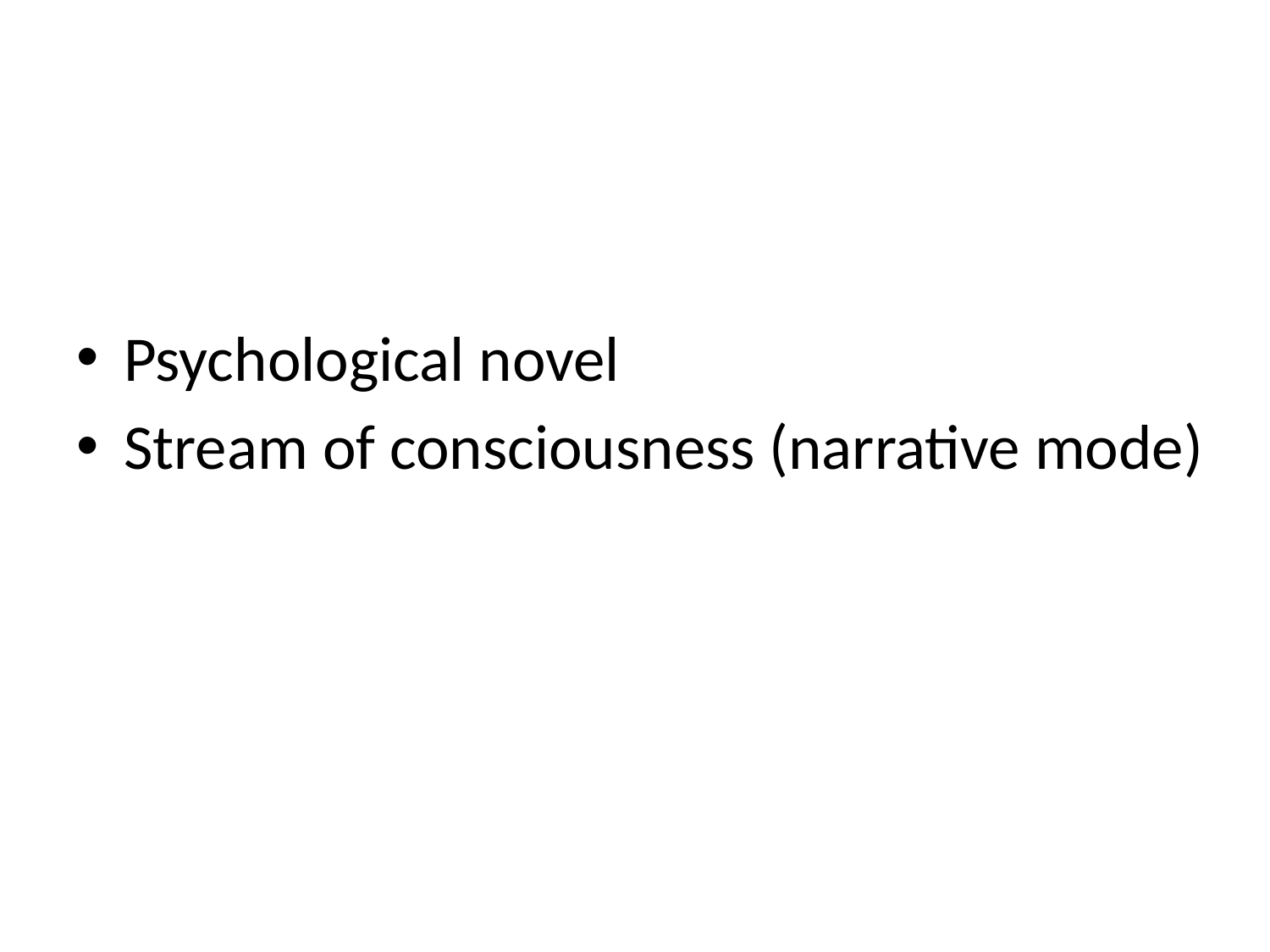

#

Psychological novel
Stream of consciousness (narrative mode)